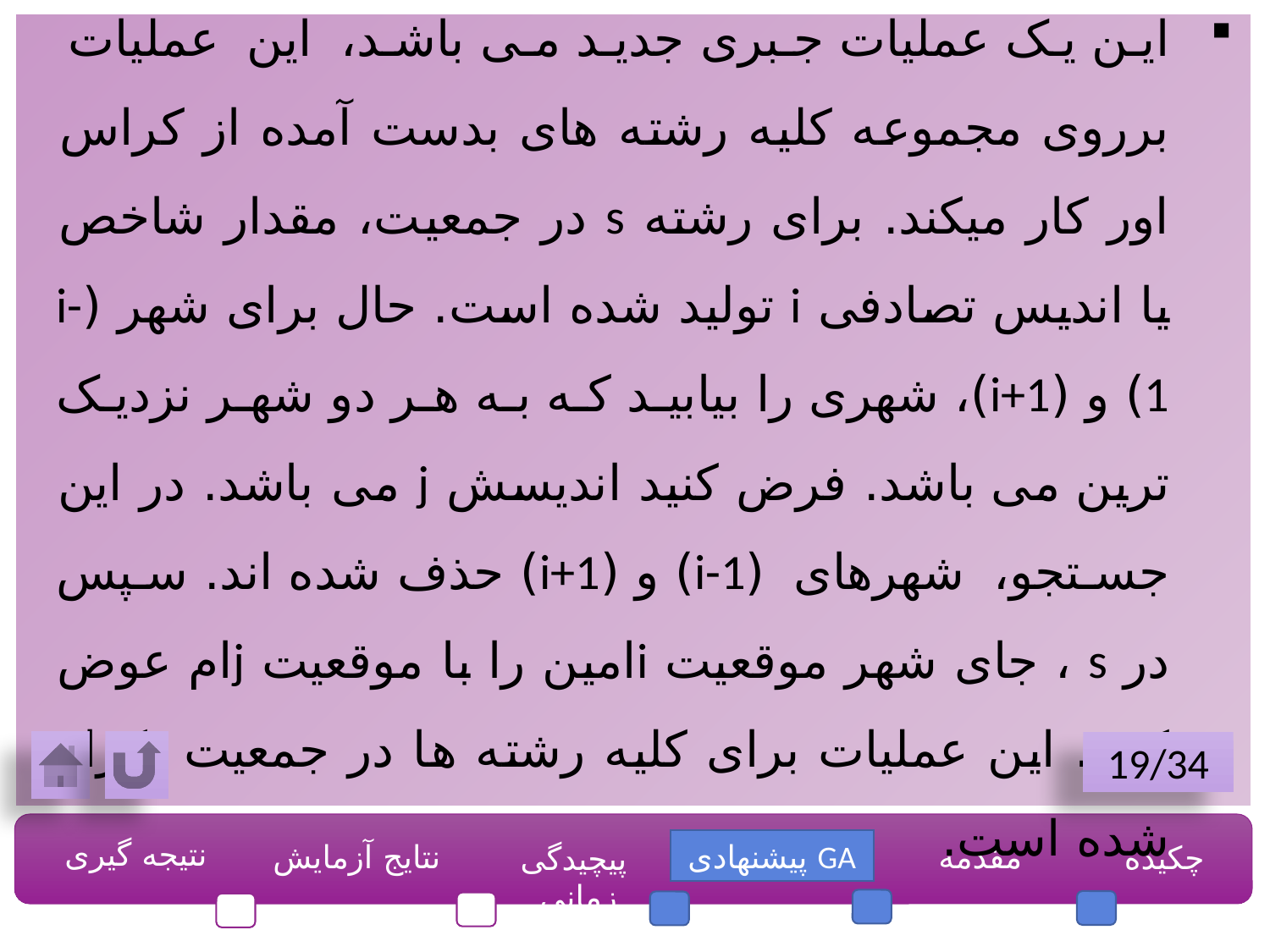

مبادله و تعویض همسایگی بر مبنای دانش
این یک عملیات جبری جدید می باشد، این عملیات برروی مجموعه کلیه رشته های بدست آمده از کراس اور کار میکند. برای رشته s در جمعیت، مقدار شاخص یا اندیس تصادفی i تولید شده است. حال برای شهر (i-1) و (i+1)، شهری را بیابید که به هر دو شهر نزدیک ترین می باشد. فرض کنید اندیسش j می باشد. در این جستجو، شهرهای (i-1) و (i+1) حذف شده اند. سپس در s ، جای شهر موقعیت iامین را با موقعیت jام عوض کنید. این عملیات برای کلیه رشته ها در جمعیت تکرار شده است.

19/34

نتیجه گیری
نتایج آزمایش
GA پیشنهادی
مقدمه
چکیده
پیچیدگی زمانی